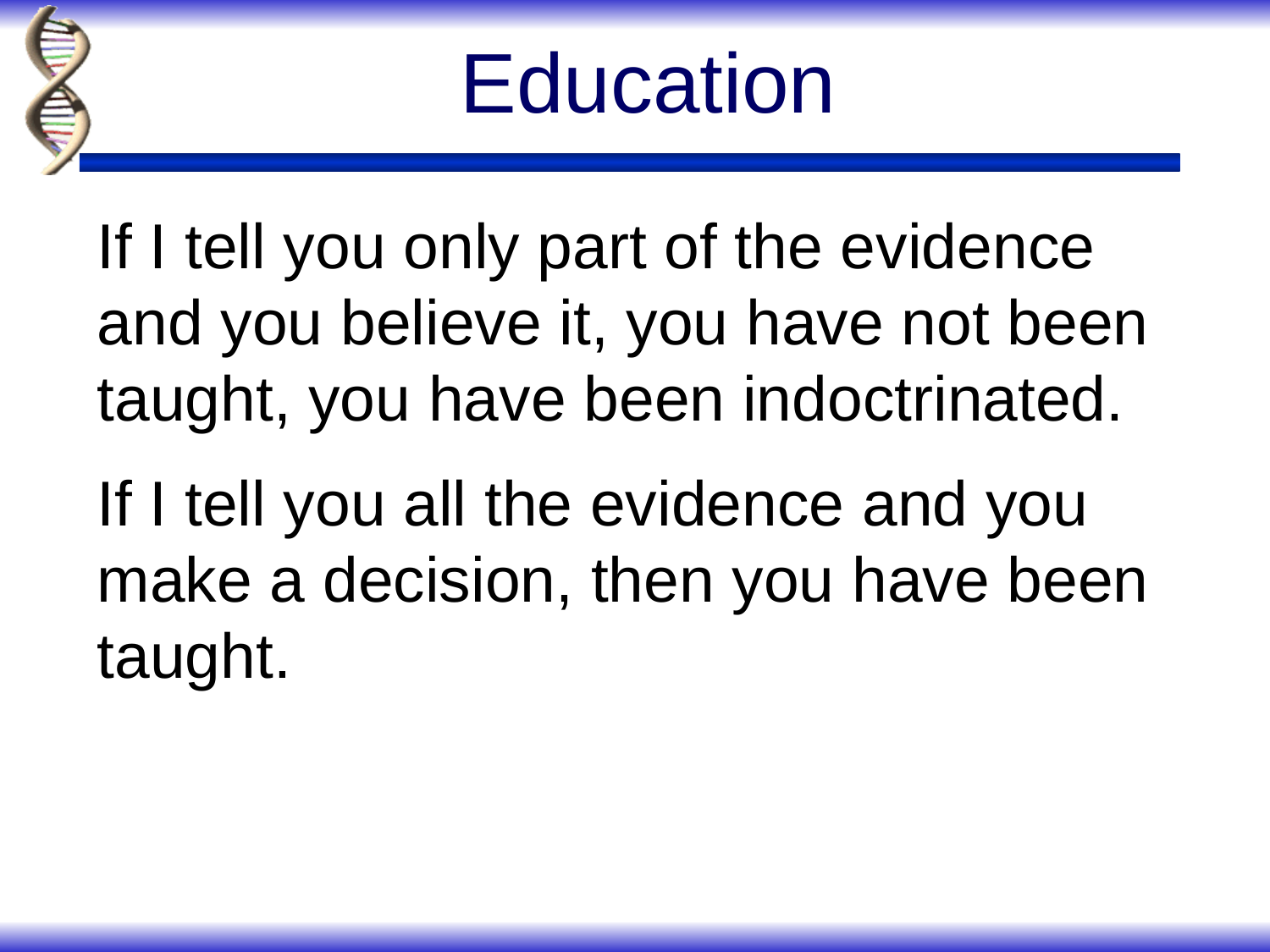

# Education
If I tell you only part of the evidence and you believe it, you have not been taught, you have been indoctrinated.
If I tell you all the evidence and you make a decision, then you have been taught.